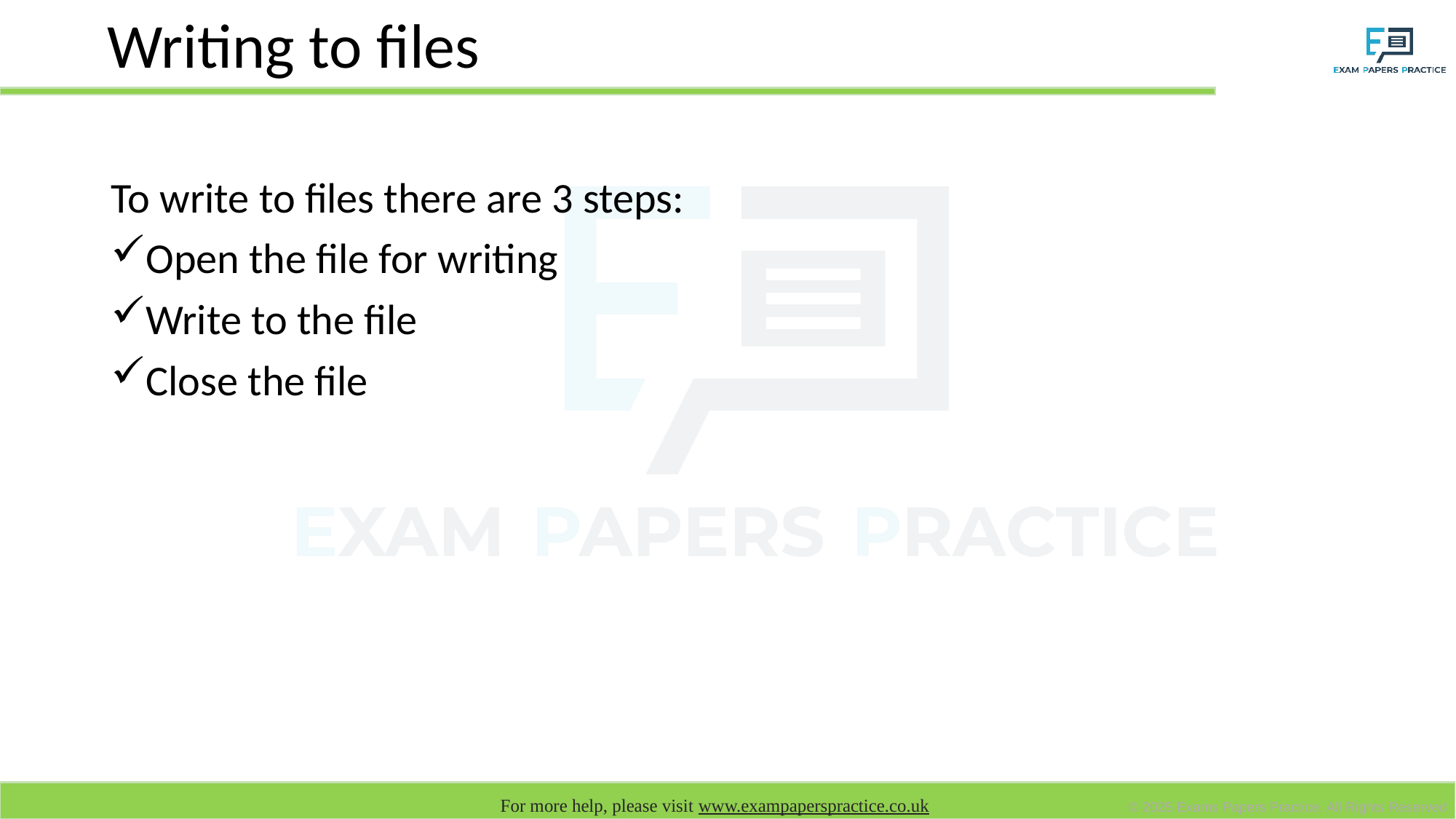

# Writing to files
To write to files there are 3 steps:
Open the file for writing
Write to the file
Close the file